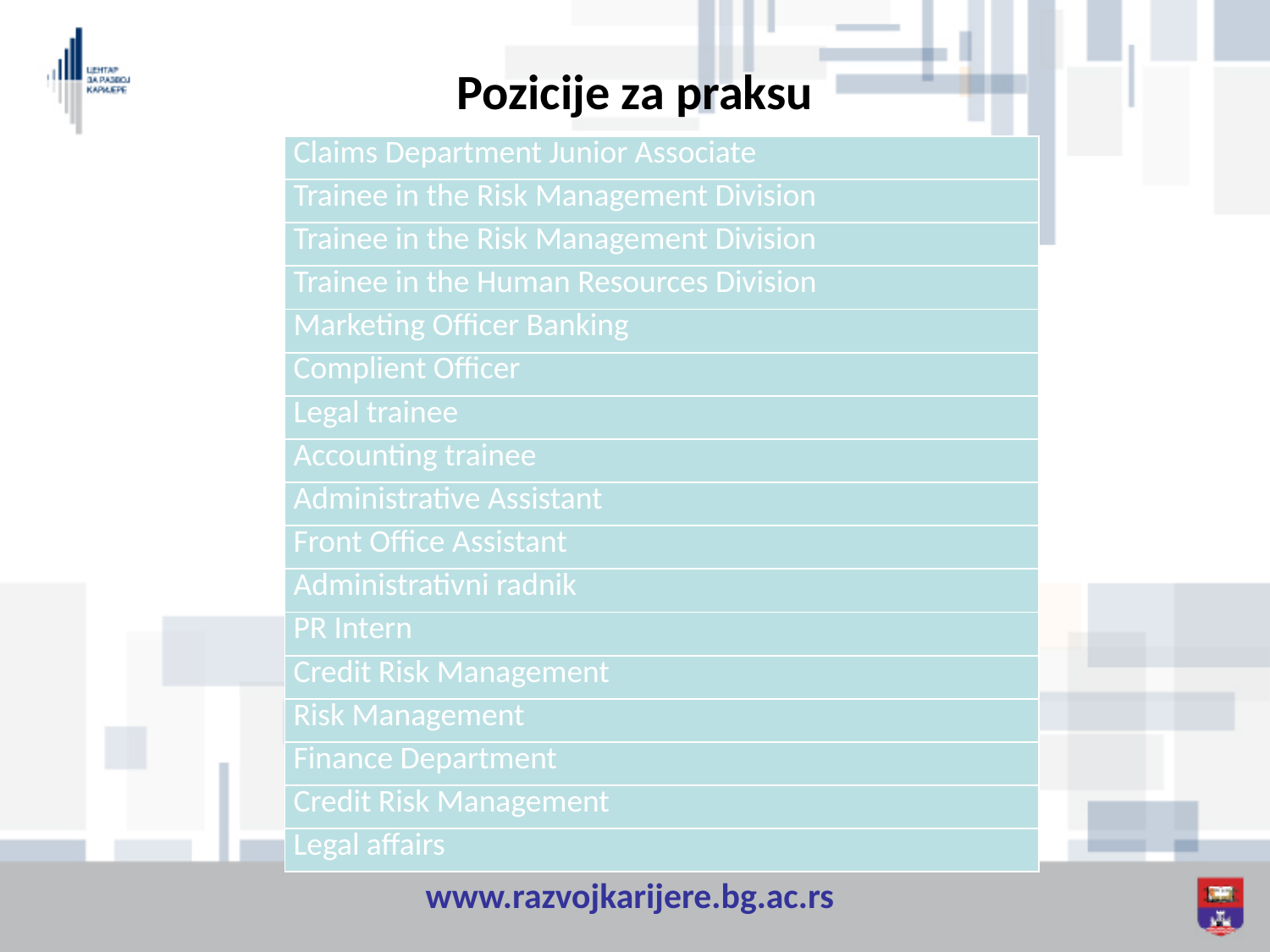

# Pozicije za praksu
| Claims Department Junior Associate |
| --- |
| Trainee in the Risk Management Division |
| Trainee in the Risk Management Division |
| Trainee in the Human Resources Division |
| Marketing Officer Banking |
| Complient Officer |
| Legal trainee |
| Accounting trainee |
| Administrative Assistant |
| Front Office Assistant |
| Administrativni radnik |
| PR Intern |
| Credit Risk Management |
| Risk Management |
| Finance Department |
| Credit Risk Management |
| Legal affairs |
www.razvojkarijere.bg.ac.rs